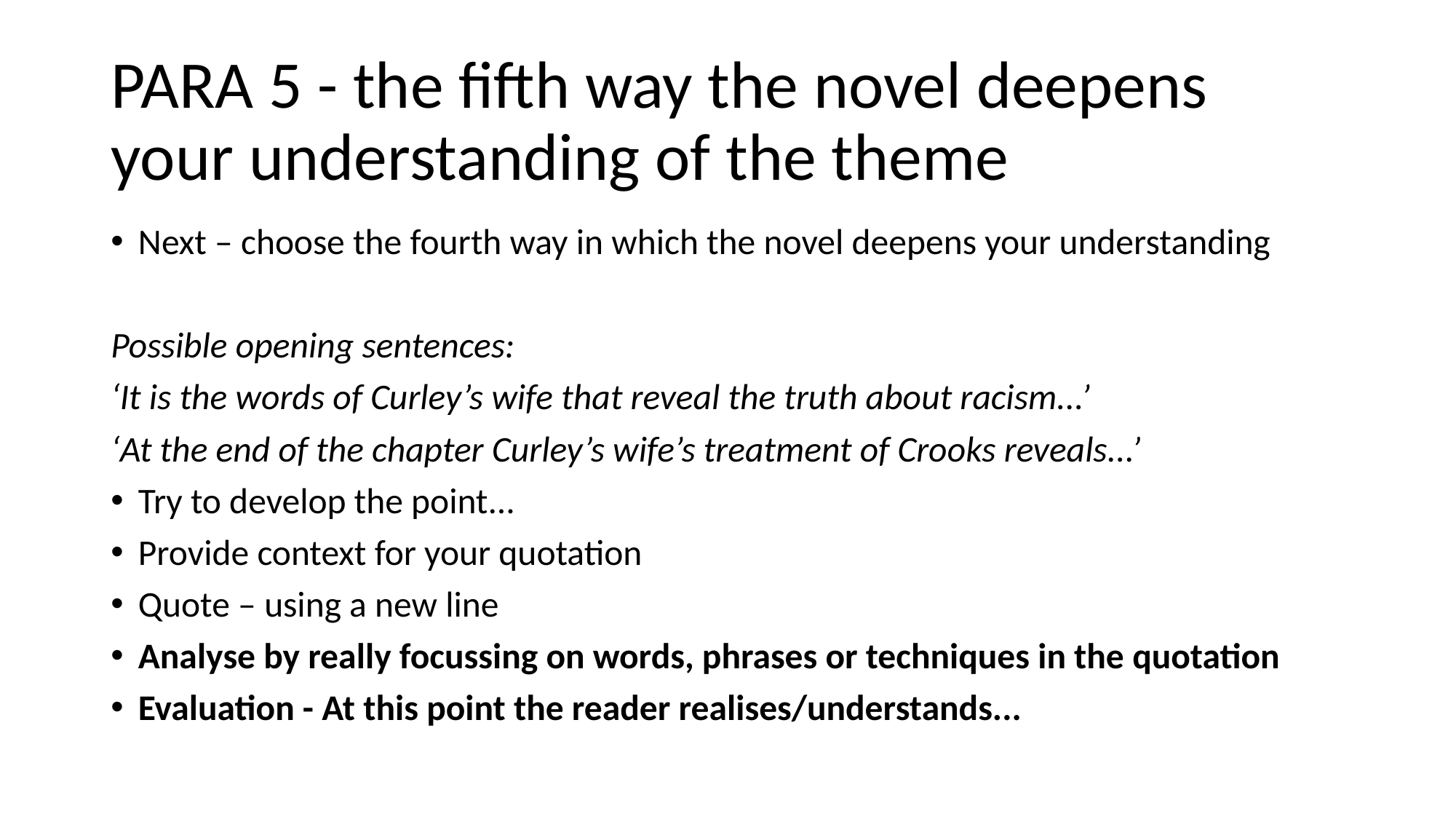

# PARA 5 - the fifth way the novel deepens your understanding of the theme
Next – choose the fourth way in which the novel deepens your understanding

Possible opening sentences:
‘It is the words of Curley’s wife that reveal the truth about racism...’
‘At the end of the chapter Curley’s wife’s treatment of Crooks reveals...’
Try to develop the point...
Provide context for your quotation
Quote – using a new line
Analyse by really focussing on words, phrases or techniques in the quotation
Evaluation - At this point the reader realises/understands...